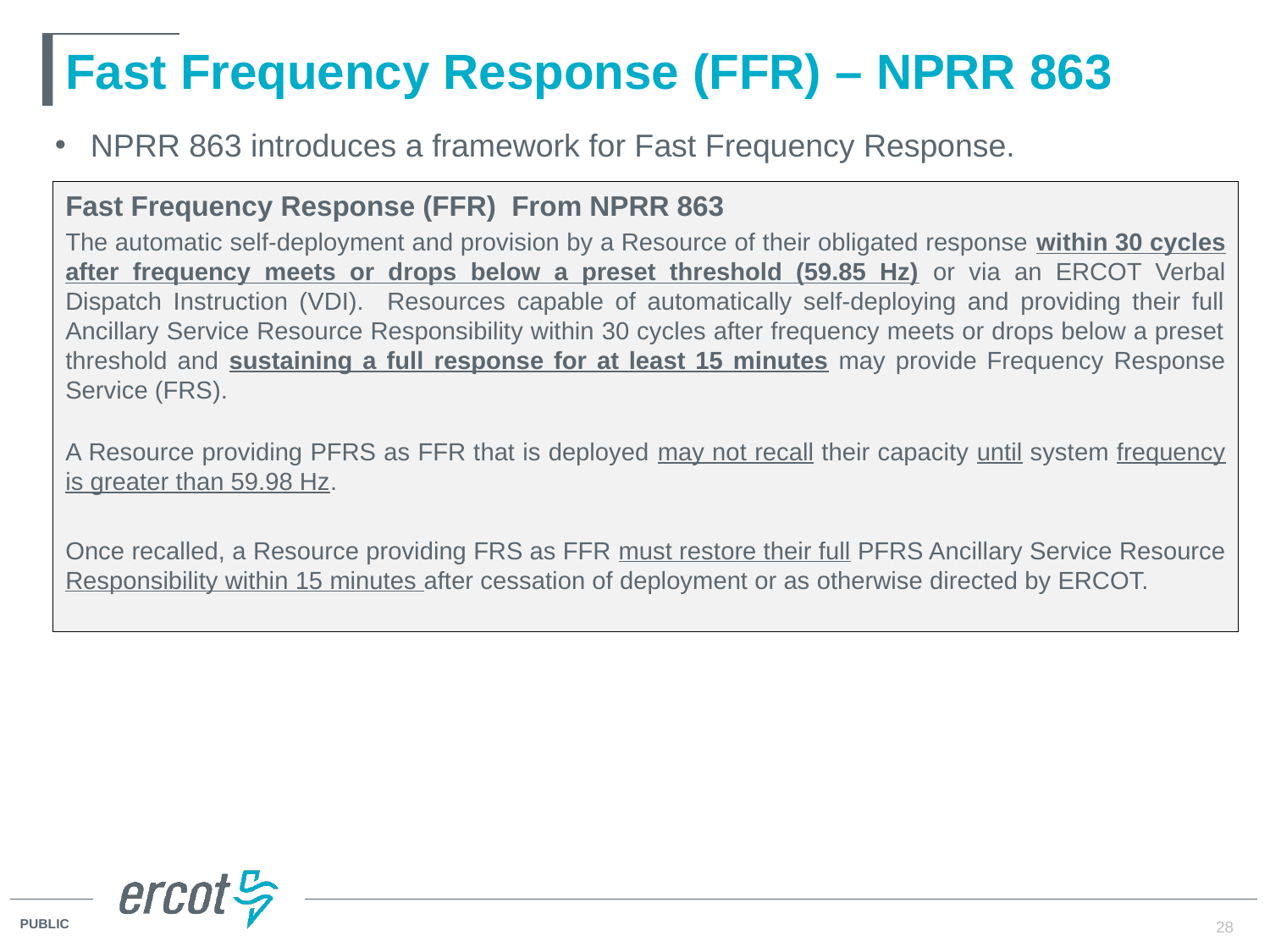

# Fast Frequency Response (FFR) – NPRR 863
NPRR 863 introduces a framework for Fast Frequency Response.

Fast Frequency Response (FFR)  From NPRR 863
The automatic self-deployment and provision by a Resource of their obligated response within 30 cycles after frequency meets or drops below a preset threshold (59.85 Hz) or via an ERCOT Verbal Dispatch Instruction (VDI).  Resources capable of automatically self-deploying and providing their full Ancillary Service Resource Responsibility within 30 cycles after frequency meets or drops below a preset threshold and sustaining a full response for at least 15 minutes may provide Frequency Response Service (FRS).

A Resource providing PFRS as FFR that is deployed may not recall their capacity until system frequency is greater than 59.98 Hz.

Once recalled, a Resource providing FRS as FFR must restore their full PFRS Ancillary Service Resource Responsibility within 15 minutes after cessation of deployment or as otherwise directed by ERCOT.

28